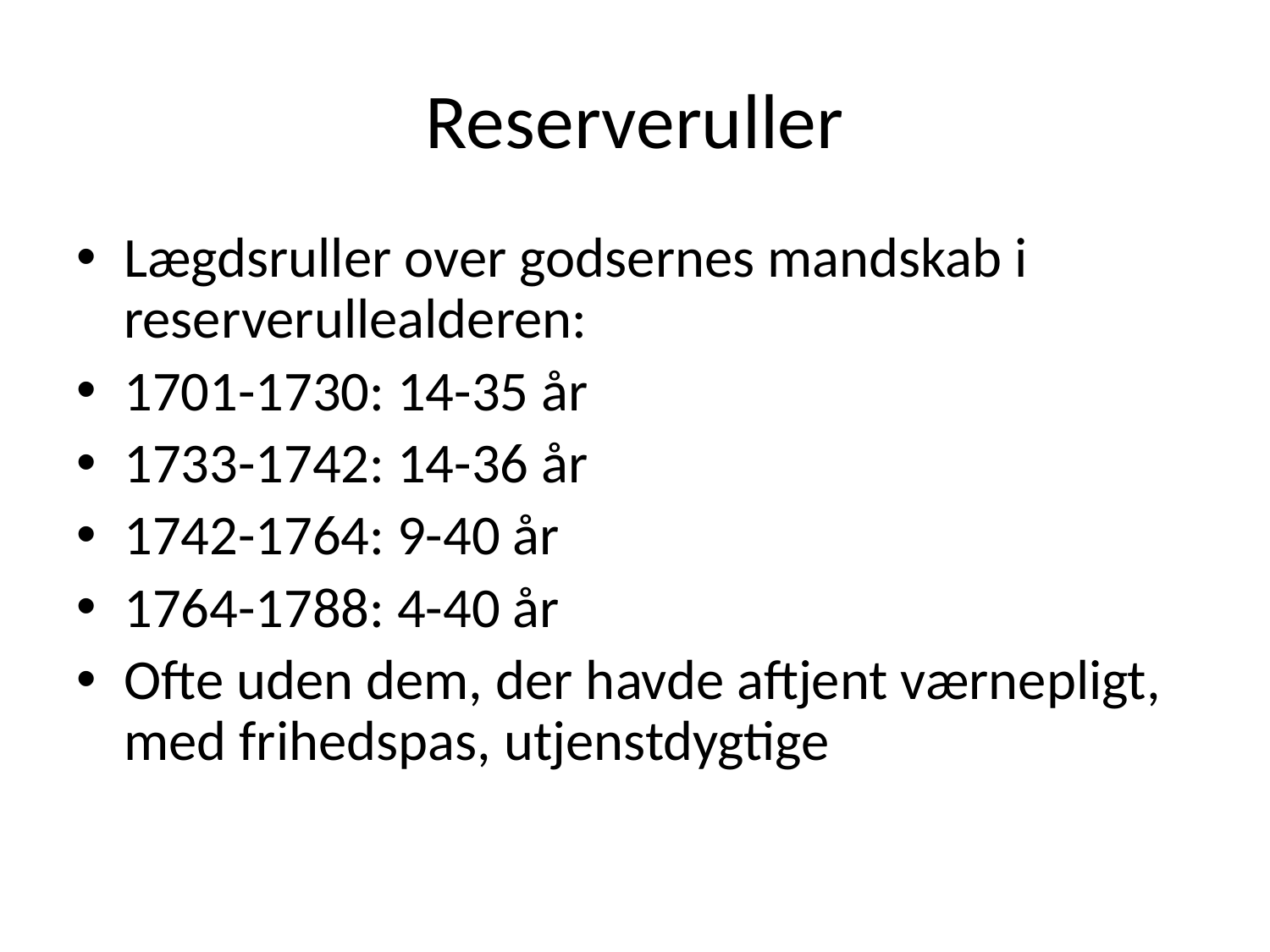

Reserveruller
Lægdsruller over godsernes mandskab i reserverullealderen:
1701-1730: 14-35 år
1733-1742: 14-36 år
1742-1764: 9-40 år
1764-1788: 4-40 år
Ofte uden dem, der havde aftjent værnepligt, med frihedspas, utjenstdygtige